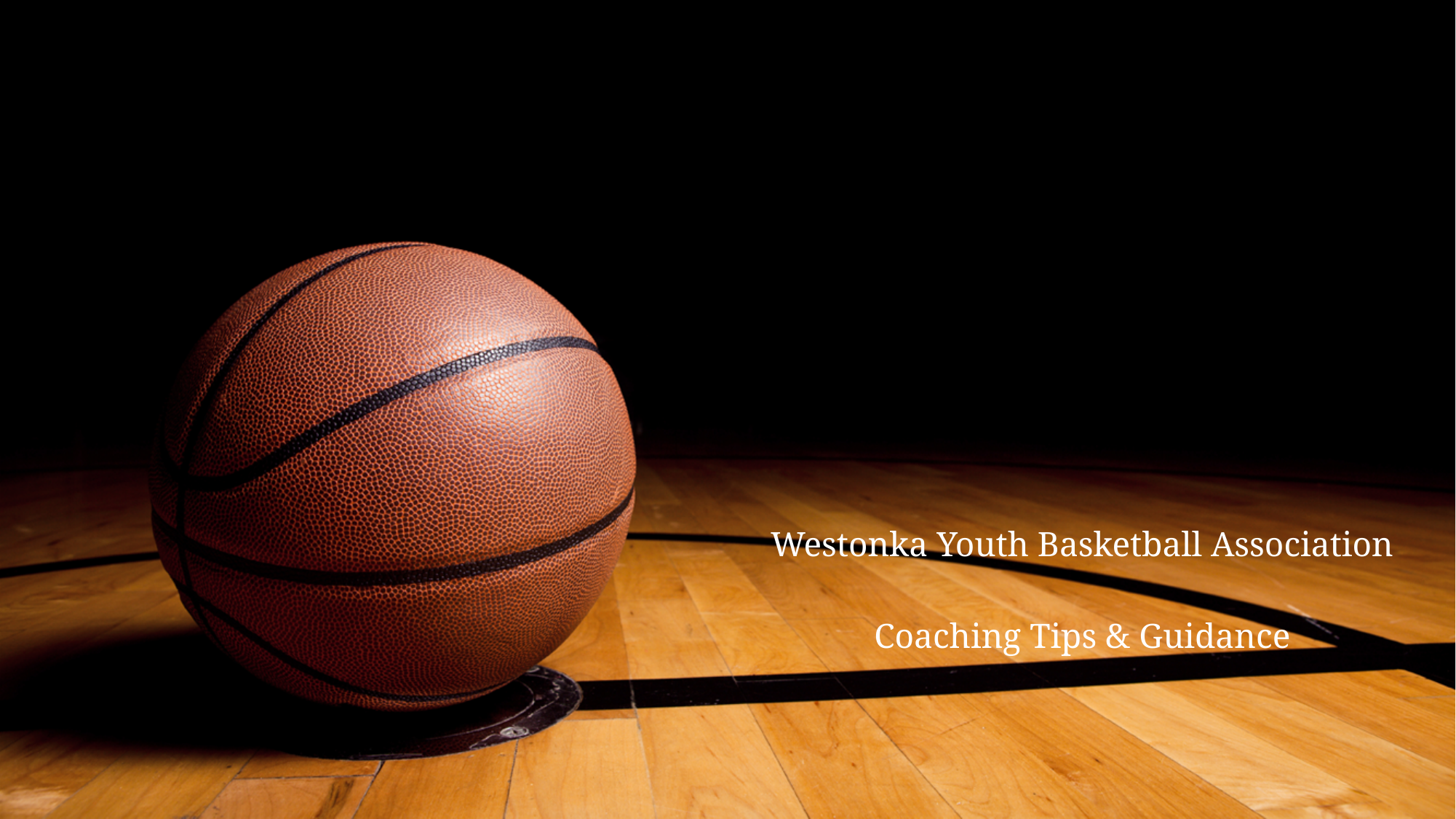

# Westonka Youth Basketball Association Coaching Tips & Guidance